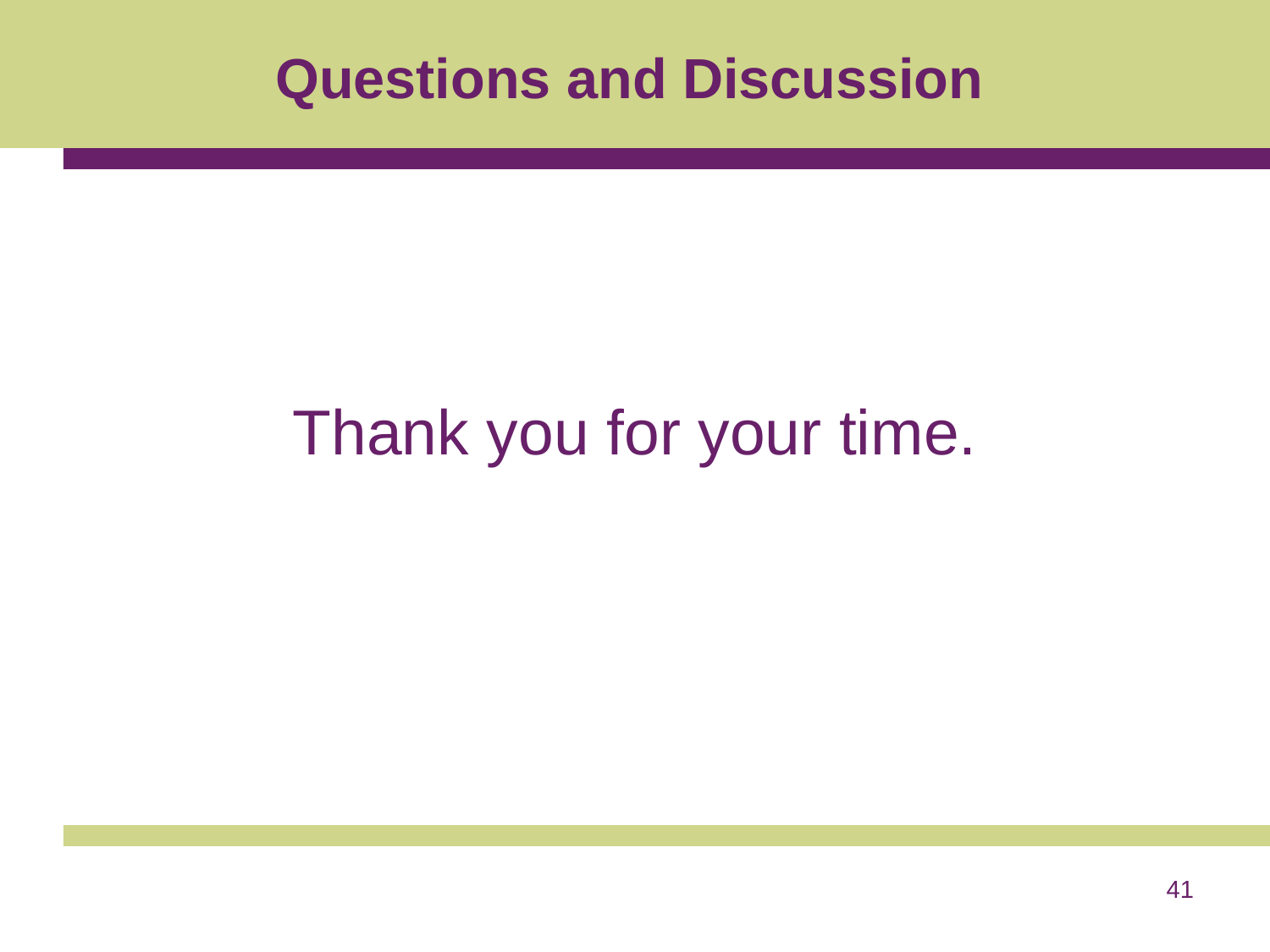

# Questions and Discussion

Thank you for your time.

41